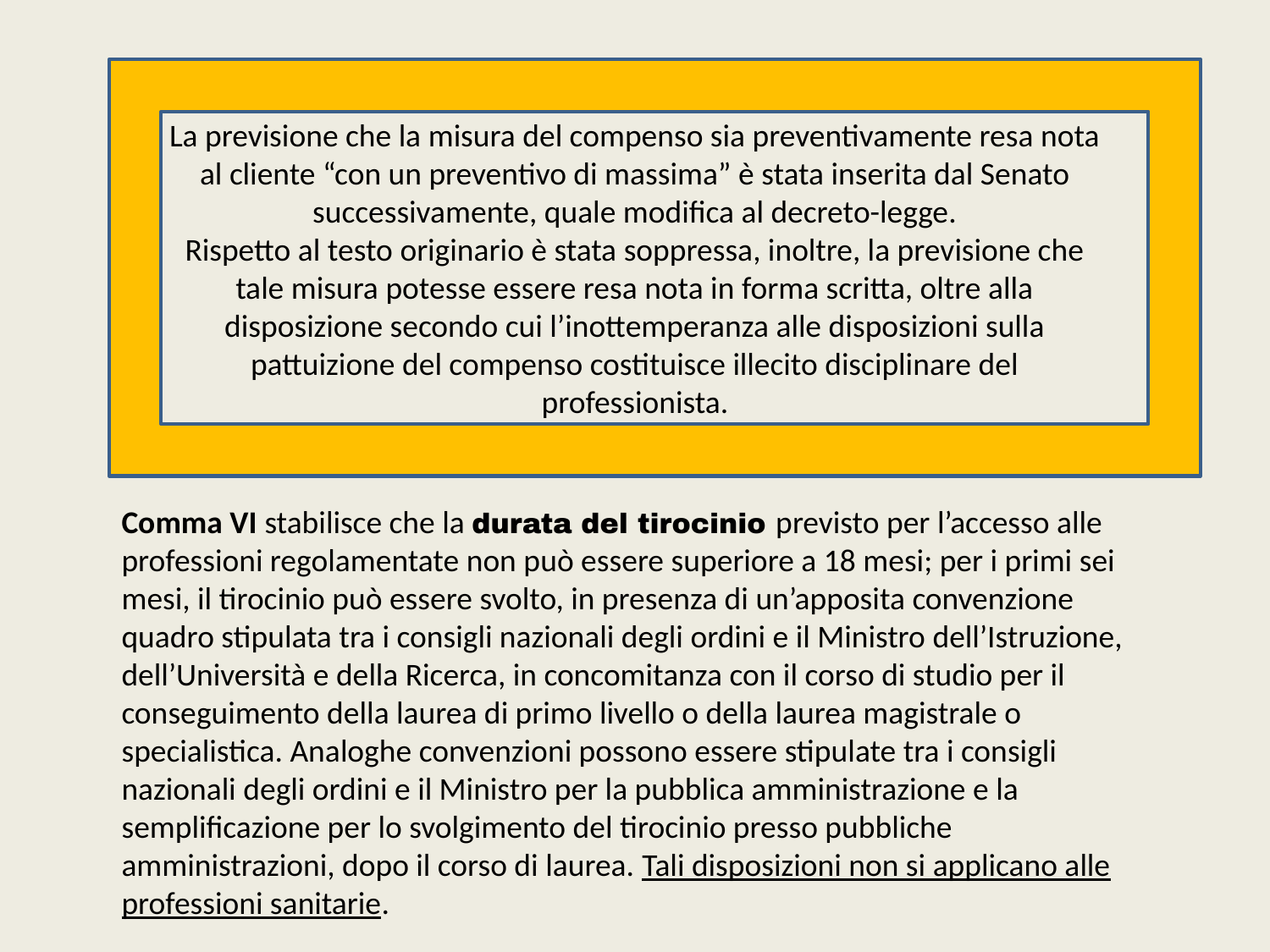

La previsione che la misura del compenso sia preventivamente resa nota al cliente “con un preventivo di massima” è stata inserita dal Senato successivamente, quale modifica al decreto-legge.
Rispetto al testo originario è stata soppressa, inoltre, la previsione che tale misura potesse essere resa nota in forma scritta, oltre alla disposizione secondo cui l’inottemperanza alle disposizioni sulla pattuizione del compenso costituisce illecito disciplinare del professionista.
Comma VI stabilisce che la durata del tirocinio previsto per l’accesso alle professioni regolamentate non può essere superiore a 18 mesi; per i primi sei mesi, il tirocinio può essere svolto, in presenza di un’apposita convenzione quadro stipulata tra i consigli nazionali degli ordini e il Ministro dell’Istruzione, dell’Università e della Ricerca, in concomitanza con il corso di studio per il conseguimento della laurea di primo livello o della laurea magistrale o specialistica. Analoghe convenzioni possono essere stipulate tra i consigli nazionali degli ordini e il Ministro per la pubblica amministrazione e la semplificazione per lo svolgimento del tirocinio presso pubbliche amministrazioni, dopo il corso di laurea. Tali disposizioni non si applicano alle professioni sanitarie.